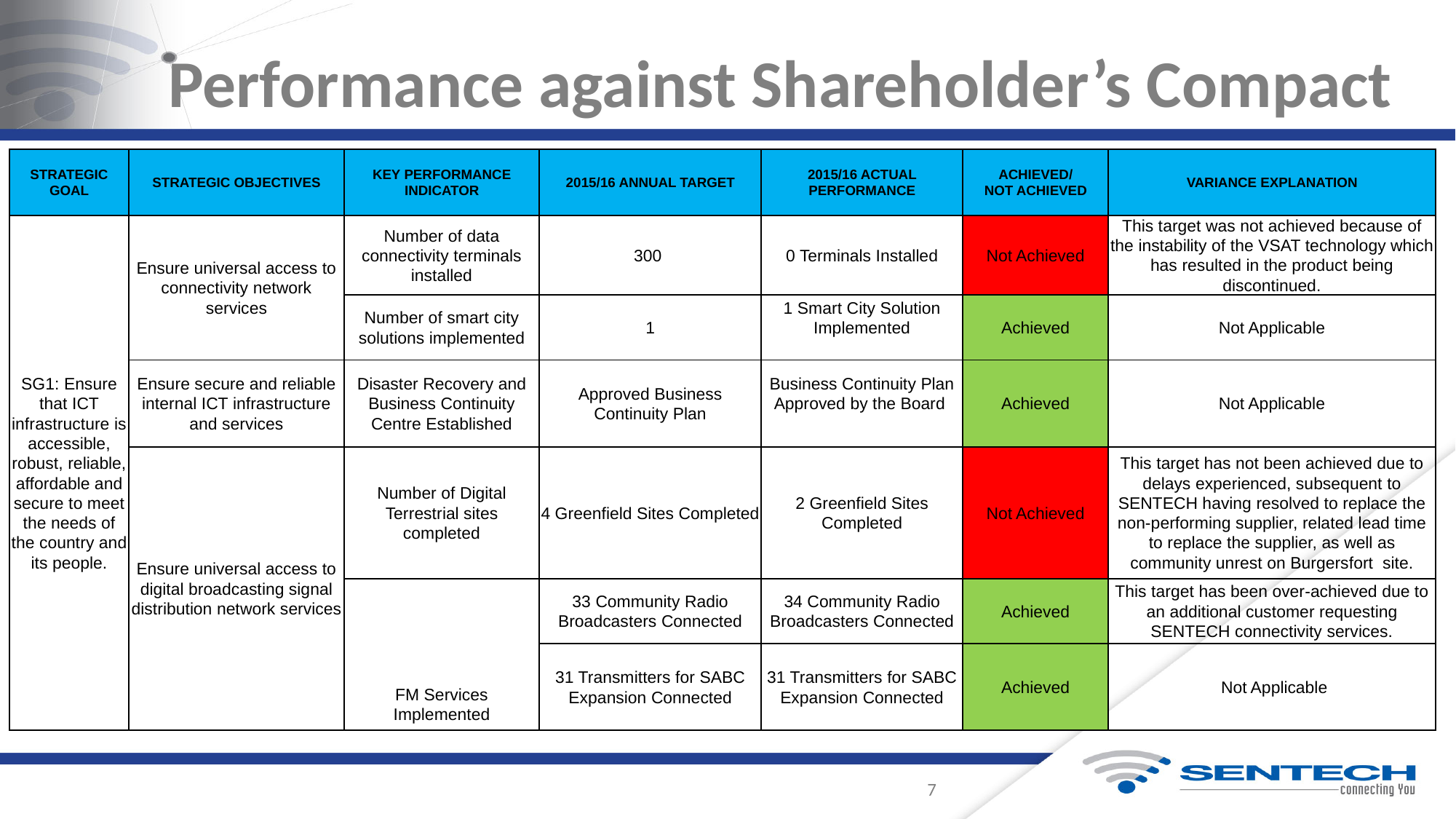

# Performance against Shareholder’s Compact
| STRATEGIC GOAL | STRATEGIC OBJECTIVES | KEY PERFORMANCE INDICATOR | 2015/16 ANNUAL TARGET | 2015/16 ACTUAL PERFORMANCE | ACHIEVED/ NOT ACHIEVED | VARIANCE EXPLANATION |
| --- | --- | --- | --- | --- | --- | --- |
| SG1: Ensure that ICT infrastructure is accessible, robust, reliable, affordable and secure to meet the needs of the country and its people. | Ensure universal access to connectivity network services | Number of data connectivity terminals installed | 300 | 0 Terminals Installed | Not Achieved | This target was not achieved because of the instability of the VSAT technology which has resulted in the product being discontinued. |
|  |  | Number of smart city solutions implemented | 1 | 1 Smart City Solution Implemented | Achieved | Not Applicable |
|  | Ensure secure and reliable internal ICT infrastructure and services | Disaster Recovery and Business Continuity Centre Established | Approved Business Continuity Plan | Business Continuity Plan Approved by the Board | Achieved | Not Applicable |
|  | Ensure universal access to digital broadcasting signal distribution network services | Number of Digital Terrestrial sites completed | 4 Greenfield Sites Completed | 2 Greenfield Sites Completed | Not Achieved | This target has not been achieved due to delays experienced, subsequent to SENTECH having resolved to replace the non-performing supplier, related lead time to replace the supplier, as well as community unrest on Burgersfort site. |
|  |  | FM Services Implemented | 33 Community Radio Broadcasters Connected | 34 Community Radio Broadcasters Connected | Achieved | This target has been over-achieved due to an additional customer requesting SENTECH connectivity services. |
|  |  |  | 31 Transmitters for SABC Expansion Connected | 31 Transmitters for SABC Expansion Connected | Achieved | Not Applicable |
7